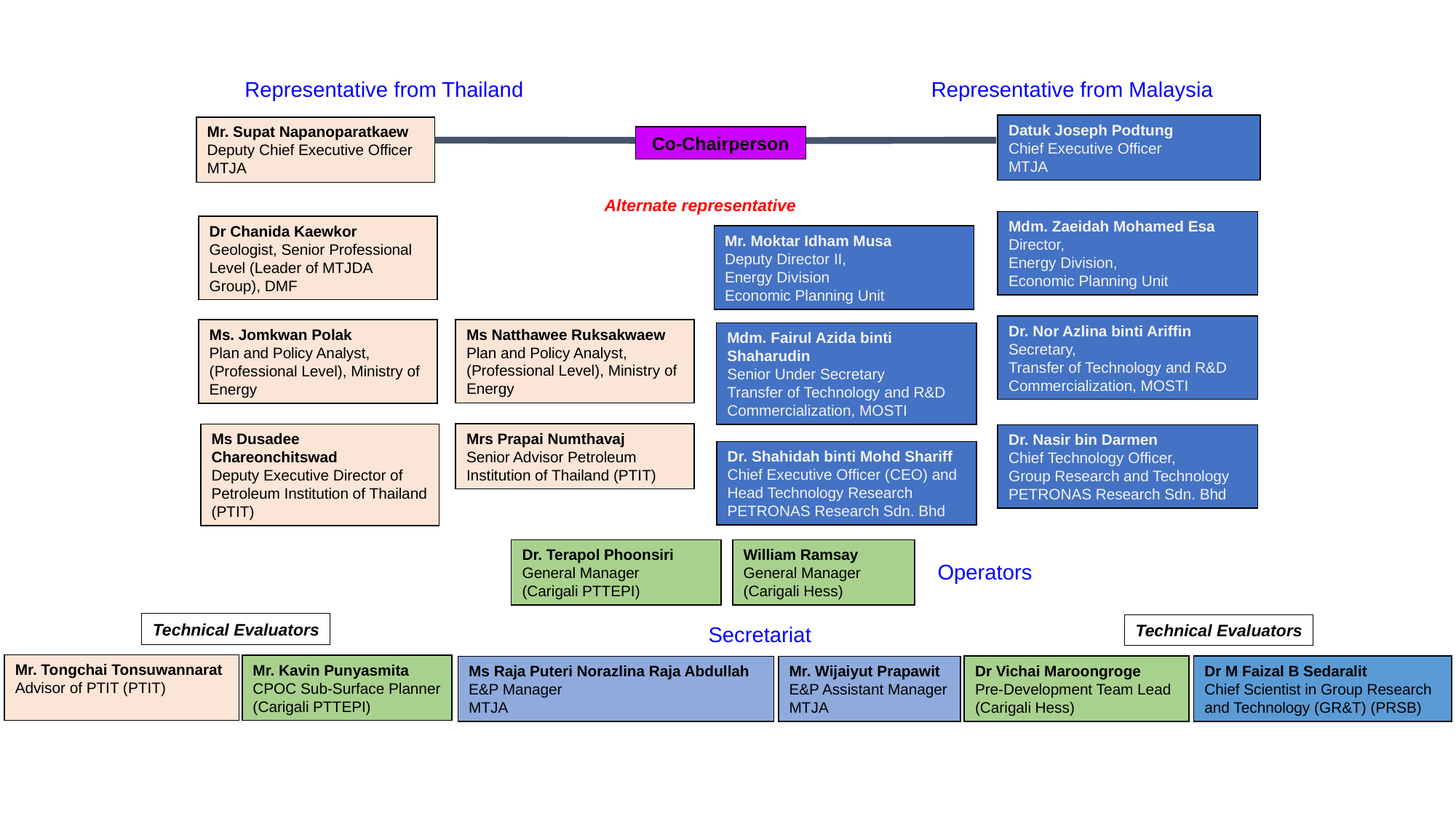

Representative from Thailand
Representative from Malaysia
Datuk Joseph Podtung
Chief Executive Officer
MTJA
Mr. Supat Napanoparatkaew
Deputy Chief Executive Officer
MTJA
Co-Chairperson

Alternate representative
Mdm. Zaeidah Mohamed Esa
Director,
Energy Division,
Economic Planning Unit
Dr Chanida Kaewkor
Geologist, Senior Professional Level (Leader of MTJDA Group), DMF
Mr. Moktar Idham Musa
Deputy Director II,
Energy Division
Economic Planning Unit
Dr. Nor Azlina binti Ariffin
Secretary,
Transfer of Technology and R&D Commercialization, MOSTI
Ms Natthawee Ruksakwaew
Plan and Policy Analyst, (Professional Level), Ministry of Energy
Ms. Jomkwan Polak
Plan and Policy Analyst, (Professional Level), Ministry of Energy
Mdm. Fairul Azida binti Shaharudin
Senior Under Secretary
Transfer of Technology and R&D Commercialization, MOSTI
Mrs Prapai Numthavaj
Senior Advisor Petroleum Institution of Thailand (PTIT)
Ms Dusadee Chareonchitswad
Deputy Executive Director of Petroleum Institution of Thailand (PTIT)
Dr. Nasir bin Darmen
Chief Technology Officer,
Group Research and Technology
PETRONAS Research Sdn. Bhd
Dr. Shahidah binti Mohd Shariff
Chief Executive Officer (CEO) and Head Technology Research
PETRONAS Research Sdn. Bhd
William Ramsay
General Manager
(Carigali Hess)
Dr. Terapol Phoonsiri
General Manager
(Carigali PTTEPI)
Operators
Technical Evaluators
Technical Evaluators
Secretariat
Mr. Tongchai Tonsuwannarat
Advisor of PTIT (PTIT)

Mr. Kavin Punyasmita
CPOC Sub-Surface Planner
(Carigali PTTEPI)
Dr Vichai Maroongroge
Pre-Development Team Lead
(Carigali Hess)
Dr M Faizal B Sedaralit
Chief Scientist in Group Research and Technology (GR&T) (PRSB)
Ms Raja Puteri Norazlina Raja Abdullah
E&P Manager
MTJA
Mr. Wijaiyut Prapawit
E&P Assistant Manager
MTJA